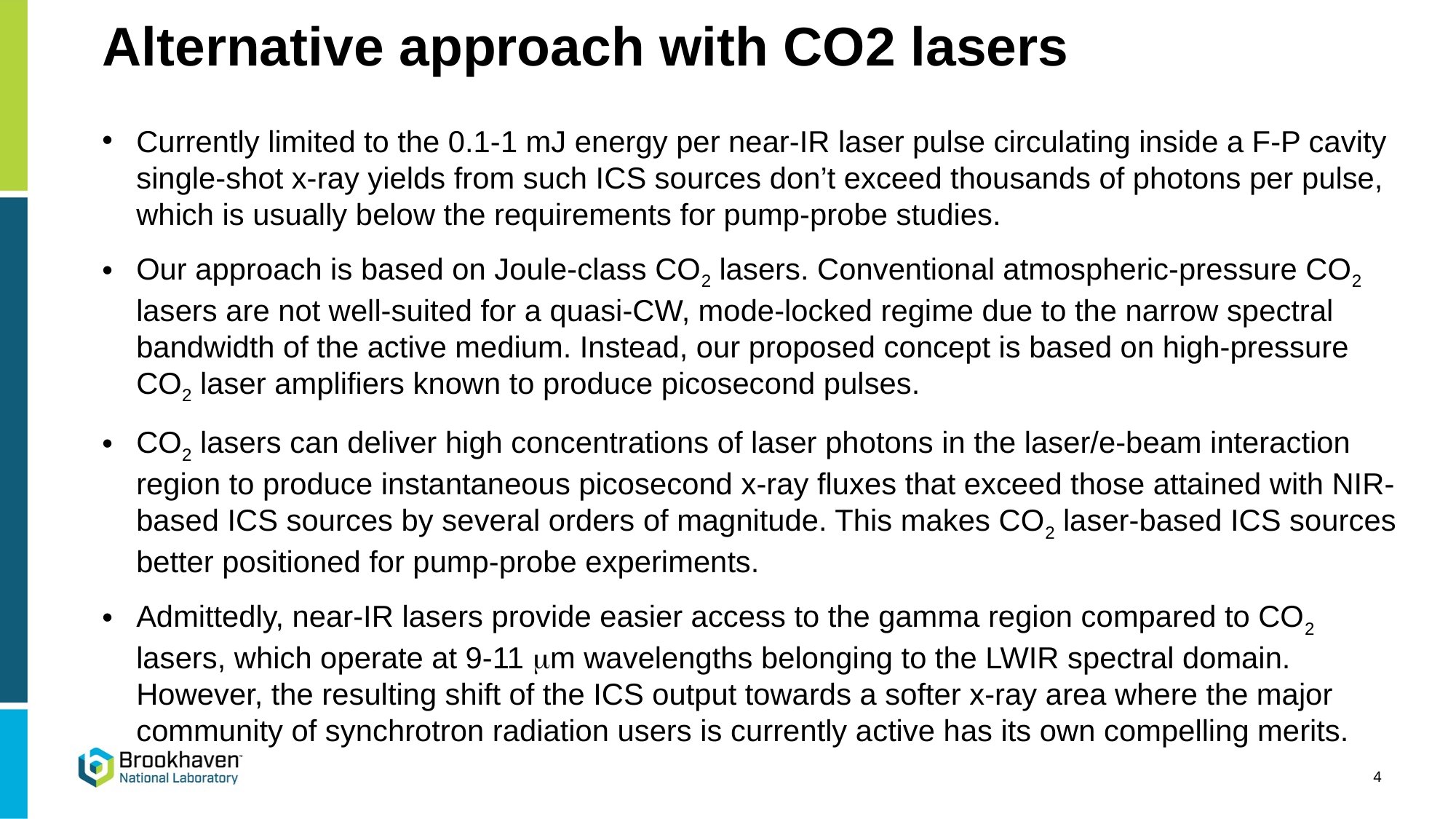

Alternative approach with CO2 lasers
Currently limited to the 0.1-1 mJ energy per near-IR laser pulse circulating inside a F-P cavity single-shot x-ray yields from such ICS sources don’t exceed thousands of photons per pulse, which is usually below the requirements for pump-probe studies.
Our approach is based on Joule-class CO2 lasers. Conventional atmospheric-pressure CO2 lasers are not well-suited for a quasi-CW, mode-locked regime due to the narrow spectral bandwidth of the active medium. Instead, our proposed concept is based on high-pressure CO2 laser amplifiers known to produce picosecond pulses.
CO2 lasers can deliver high concentrations of laser photons in the laser/e-beam interaction region to produce instantaneous picosecond x-ray fluxes that exceed those attained with NIR- based ICS sources by several orders of magnitude. This makes CO2 laser-based ICS sources better positioned for pump-probe experiments.
Admittedly, near-IR lasers provide easier access to the gamma region compared to CO2 lasers, which operate at 9-11 μm wavelengths belonging to the LWIR spectral domain. However, the resulting shift of the ICS output towards a softer x-ray area where the major community of synchrotron radiation users is currently active has its own compelling merits.

4